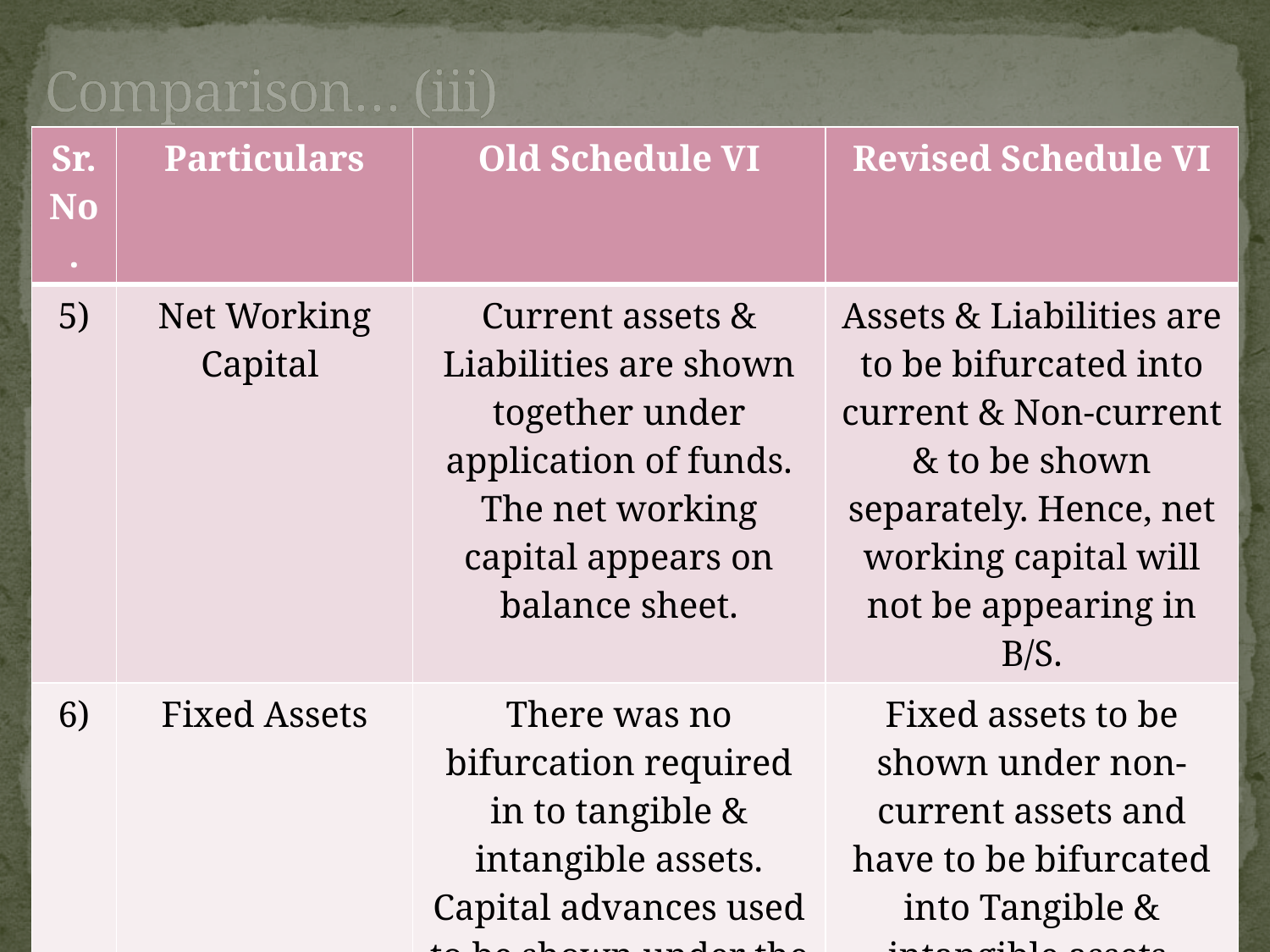

# Comparison… (iii)
| Sr. No. | Particulars | Old Schedule VI | Revised Schedule VI |
| --- | --- | --- | --- |
| 5) | Net Working Capital | Current assets & Liabilities are shown together under application of funds. The net working capital appears on balance sheet. | Assets & Liabilities are to be bifurcated into current & Non-current & to be shown separately. Hence, net working capital will not be appearing in B/S. |
| 6) | Fixed Assets | There was no bifurcation required in to tangible & intangible assets. Capital advances used to be shown under the Head Capital Work in Progress under Fixed Assets | Fixed assets to be shown under non-current assets and have to be bifurcated into Tangible & intangible assets. Capital advances to be shown under the head ‘Long term Loans & Advances’ |
37